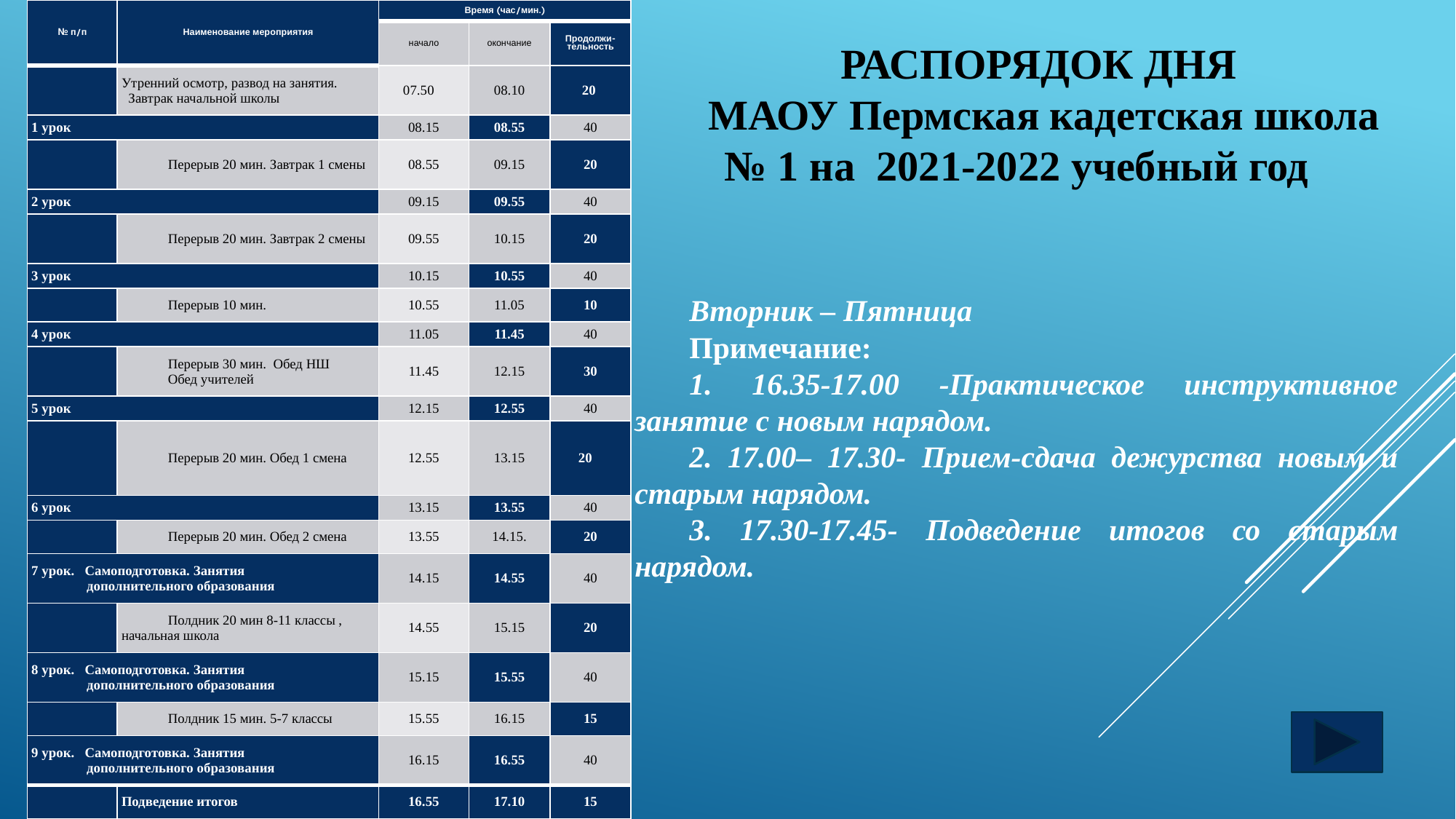

| № п/п | Наименование мероприятия | Время (час/мин.) |  |  |
| --- | --- | --- | --- | --- |
|  |  | начало | окончание | Продолжи-тельность |
|  | Утренний осмотр, развод на занятия. Завтрак начальной школы | 07.50 | 08.10 | 20 |
| 1 урок |  | 08.15 | 08.55 | 40 |
|  | Перерыв 20 мин. Завтрак 1 смены | 08.55 | 09.15 | 20 |
| 2 урок |  | 09.15 | 09.55 | 40 |
|  | Перерыв 20 мин. Завтрак 2 смены | 09.55 | 10.15 | 20 |
| 3 урок |  | 10.15 | 10.55 | 40 |
|  | Перерыв 10 мин. | 10.55 | 11.05 | 10 |
| 4 урок |  | 11.05 | 11.45 | 40 |
|  | Перерыв 30 мин. Обед НШ Обед учителей | 11.45 | 12.15 | 30 |
| 5 урок |  | 12.15 | 12.55 | 40 |
|  | Перерыв 20 мин. Обед 1 смена | 12.55 | 13.15 | 20 |
| 6 урок |  | 13.15 | 13.55 | 40 |
|  | Перерыв 20 мин. Обед 2 смена | 13.55 | 14.15. | 20 |
| 7 урок. Самоподготовка. Занятия дополнительного образования |  | 14.15 | 14.55 | 40 |
|  | Полдник 20 мин 8-11 классы , начальная школа | 14.55 | 15.15 | 20 |
| 8 урок. Самоподготовка. Занятия дополнительного образования |  | 15.15 | 15.55 | 40 |
|  | Полдник 15 мин. 5-7 классы | 15.55 | 16.15 | 15 |
| 9 урок. Самоподготовка. Занятия дополнительного образования |  | 16.15 | 16.55 | 40 |
|  | Подведение итогов | 16.55 | 17.10 | 15 |
РАСПОРЯДОК ДНЯ
МАОУ Пермская кадетская школа № 1 на  2021-2022 учебный год

Вторник – Пятница
Примечание:
1. 16.35-17.00 -Практическое инструктивное занятие с новым нарядом.
2. 17.00– 17.30- Прием-сдача дежурства новым и старым нарядом.
3. 17.30-17.45- Подведение итогов со старым нарядом.